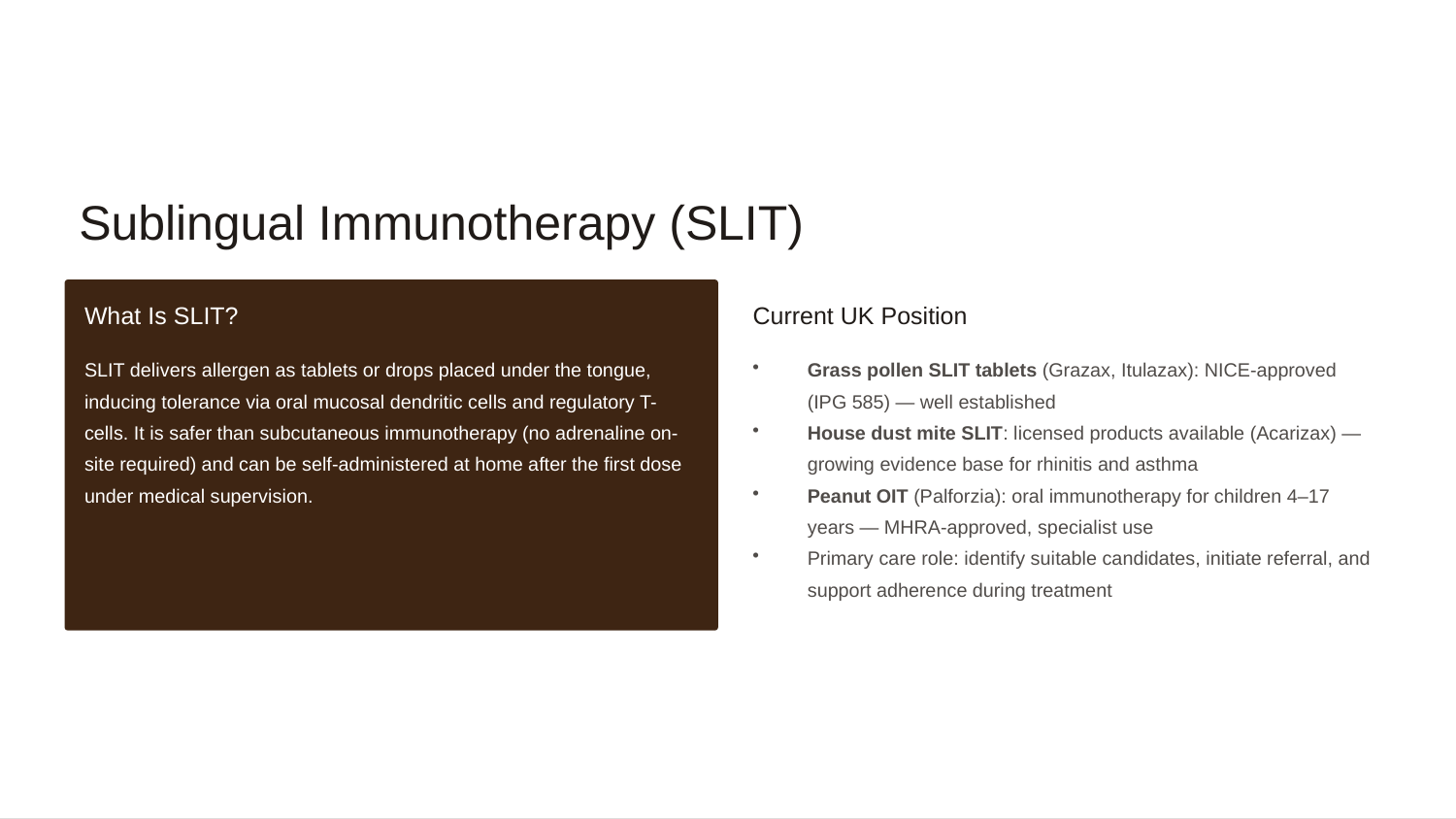

Sublingual Immunotherapy (SLIT)

What Is SLIT?
Current UK Position
SLIT delivers allergen as tablets or drops placed under the tongue, inducing tolerance via oral mucosal dendritic cells and regulatory T-cells. It is safer than subcutaneous immunotherapy (no adrenaline on-site required) and can be self-administered at home after the first dose under medical supervision.
Grass pollen SLIT tablets (Grazax, Itulazax): NICE-approved (IPG 585) — well established
House dust mite SLIT: licensed products available (Acarizax) — growing evidence base for rhinitis and asthma
Peanut OIT (Palforzia): oral immunotherapy for children 4–17 years — MHRA-approved, specialist use
Primary care role: identify suitable candidates, initiate referral, and support adherence during treatment